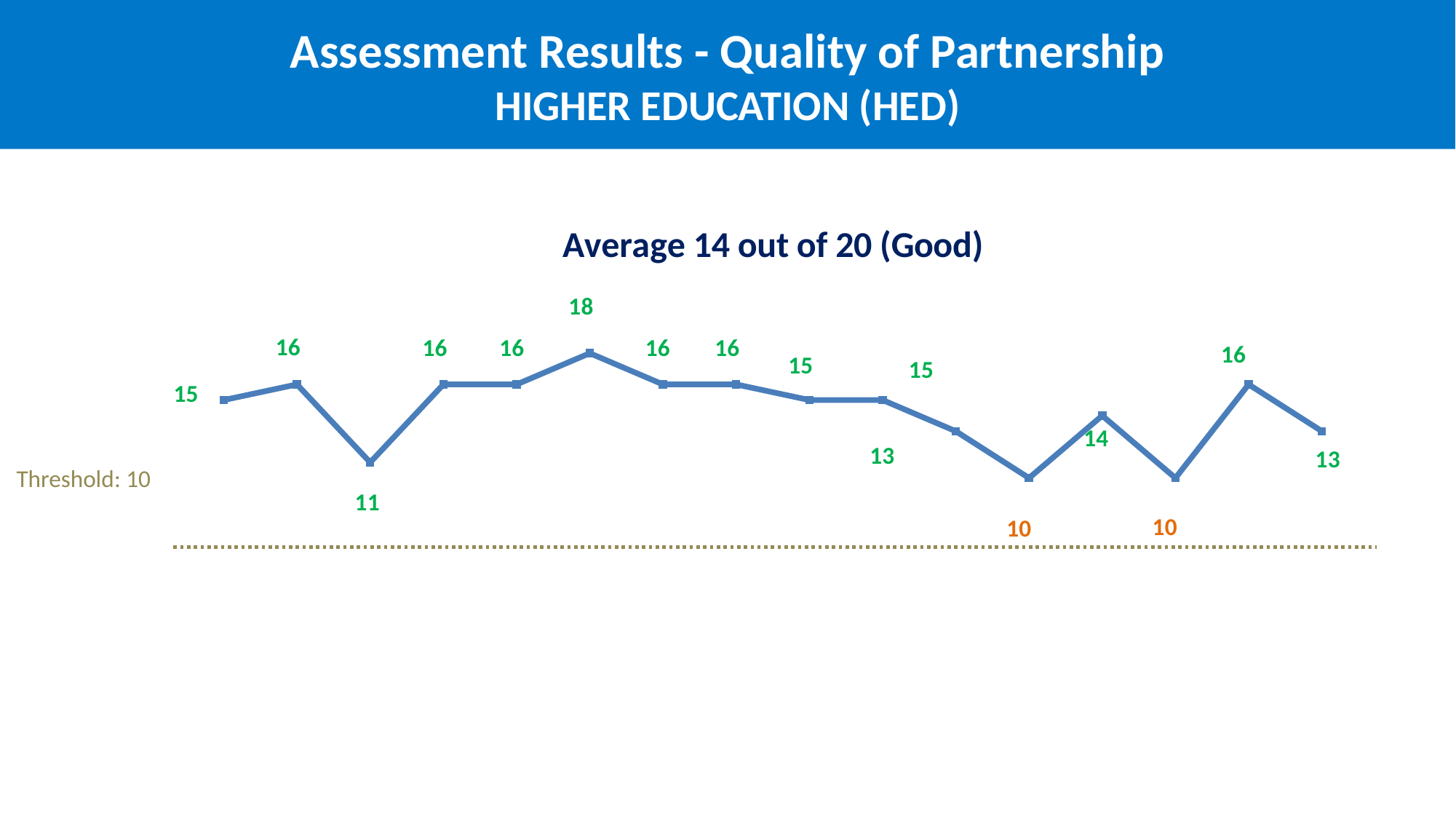

Assessment Results - Quality of Partnership
HIGHER EDUCATION (HED)

### Chart: Average 14 out of 20 (Good)

| Category |  |
|---|---|
Threshold: 10